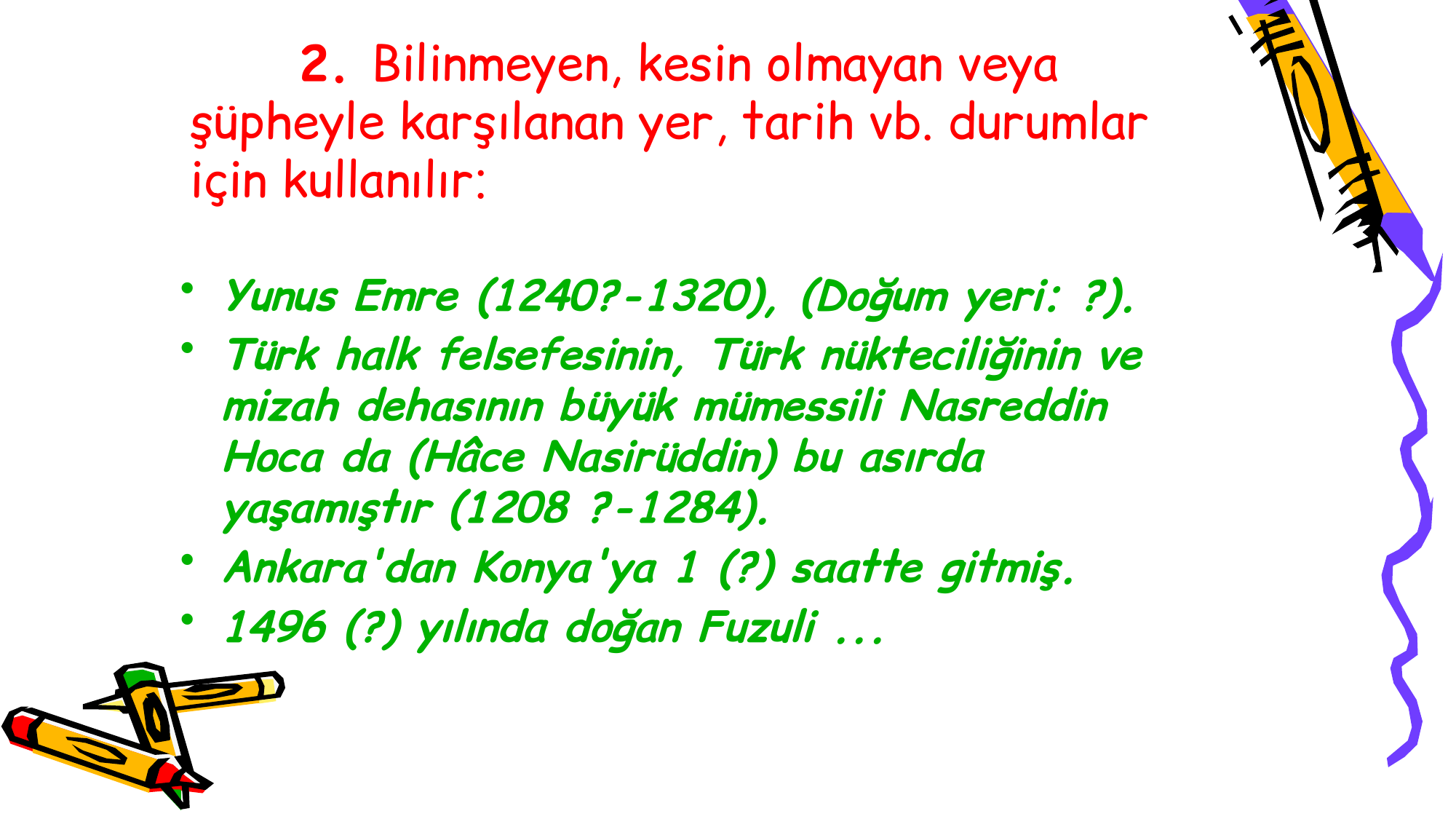

2. Bilinmeyen, kesin olmayan veya şüpheyle karşılanan yer, tarih vb. durumlar için kullanılır:

Yunus Emre (1240?-1320), (Doğum yeri: ?).
Türk halk felsefesinin, Türk nükteciliğinin ve mizah dehasının büyük mümessili Nasreddin Hoca da (Hâce Nasirüddin) bu asırda yaşamıştır (1208 ?-1284).
Ankara'dan Konya'ya 1 (?) saatte gitmiş.
1496 (?) yılında doğan Fuzuli ...